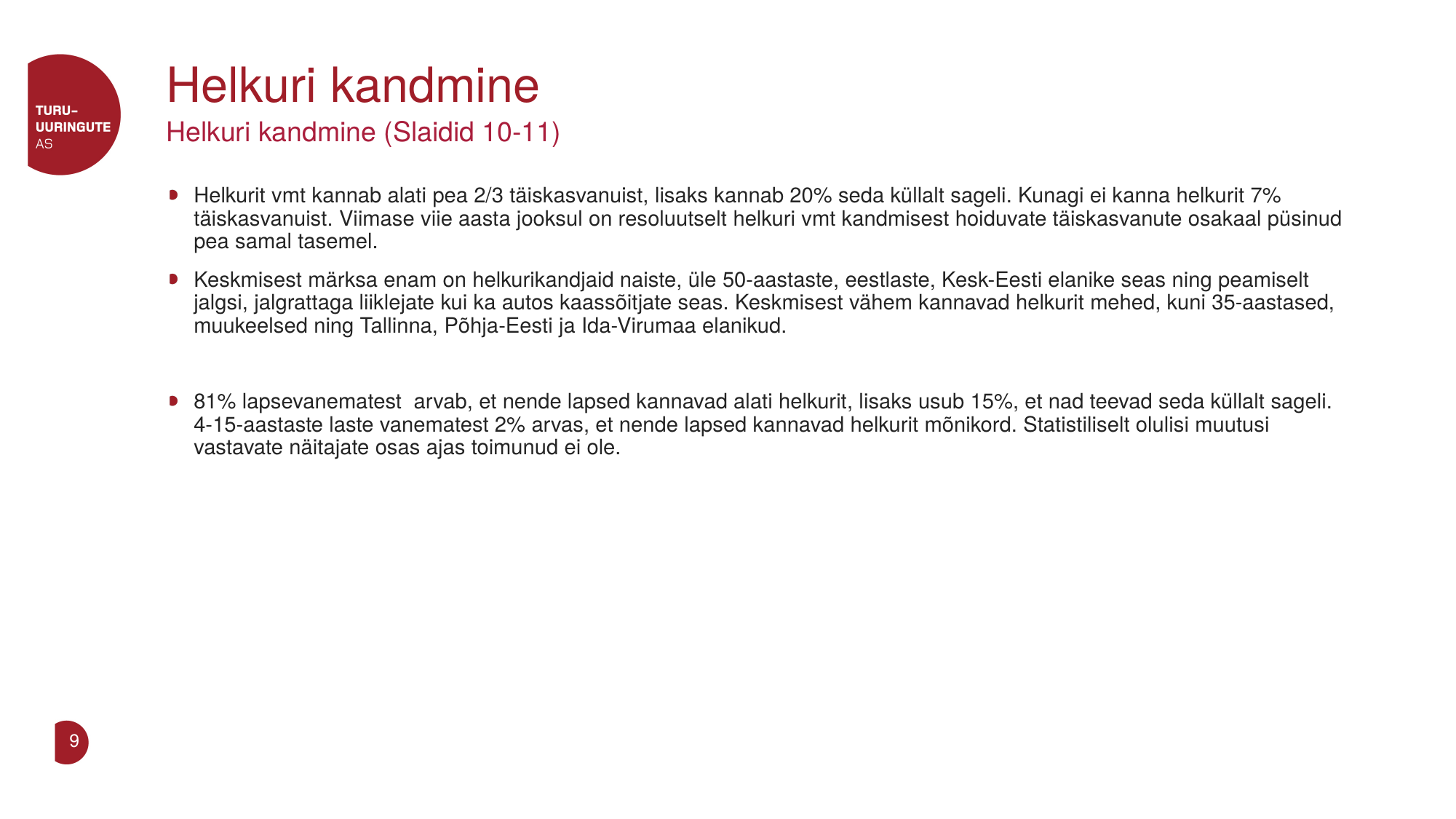

# Helkuri kandmine
Helkuri kandmine (Slaidid 10-11)
Helkurit vmt kannab alati pea 2/3 täiskasvanuist, lisaks kannab 20% seda küllalt sageli. Kunagi ei kanna helkurit 7% täiskasvanuist. Viimase viie aasta jooksul on resoluutselt helkuri vmt kandmisest hoiduvate täiskasvanute osakaal püsinud pea samal tasemel.
Keskmisest märksa enam on helkurikandjaid naiste, üle 50-aastaste, eestlaste, Kesk-Eesti elanike seas ning peamiselt jalgsi, jalgrattaga liiklejate kui ka autos kaassõitjate seas. Keskmisest vähem kannavad helkurit mehed, kuni 35-aastased, muukeelsed ning Tallinna, Põhja-Eesti ja Ida-Virumaa elanikud.

81% lapsevanematest  arvab, et nende lapsed kannavad alati helkurit, lisaks usub 15%, et nad teevad seda küllalt sageli. 4-15-aastaste laste vanematest 2% arvas, et nende lapsed kannavad helkurit mõnikord. Statistiliselt olulisi muutusi vastavate näitajate osas ajas toimunud ei ole.